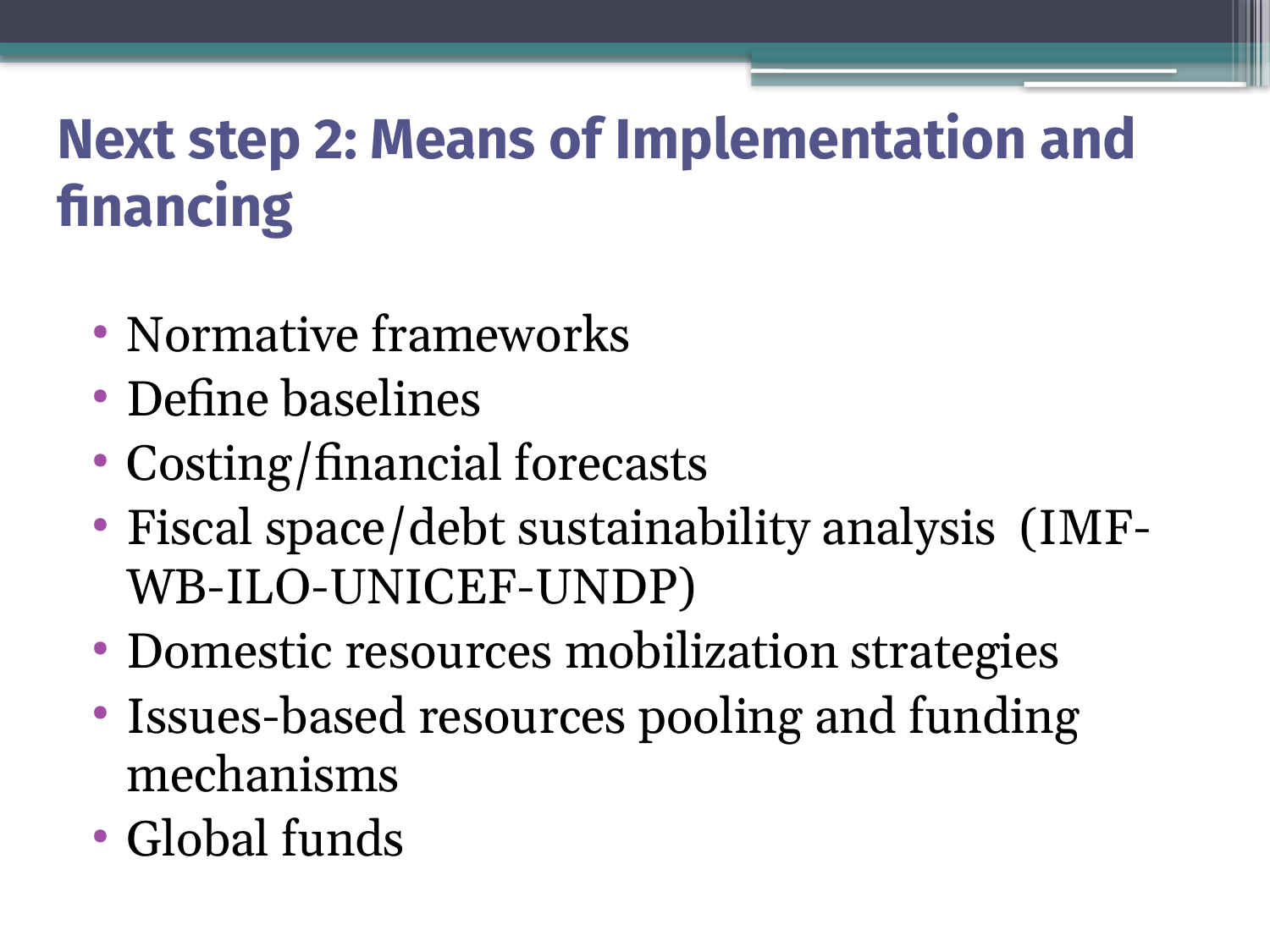

# Next step 2: Means of Implementation and financing
Normative frameworks
Define baselines
Costing/financial forecasts
Fiscal space/debt sustainability analysis  (IMF-WB-ILO-UNICEF-UNDP)
Domestic resources mobilization strategies
Issues-based resources pooling and funding mechanisms
Global funds